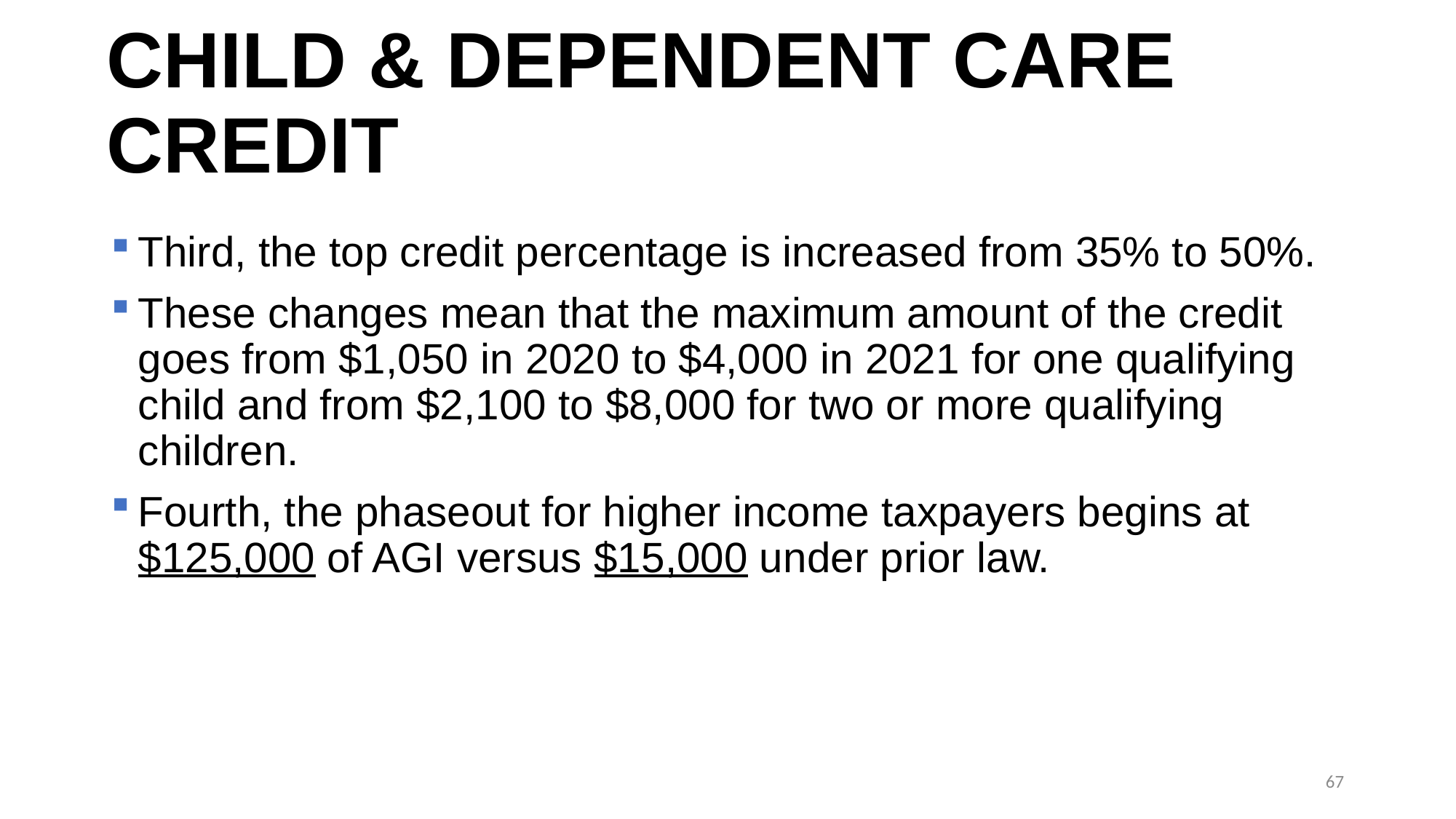

# CHILD & DEPENDENT CARE CREDIT
Third, the top credit percentage is increased from 35% to 50%.
These changes mean that the maximum amount of the credit goes from $1,050 in 2020 to $4,000 in 2021 for one qualifying child and from $2,100 to $8,000 for two or more qualifying children.
Fourth, the phaseout for higher income taxpayers begins at $125,000 of AGI versus $15,000 under prior law.

67